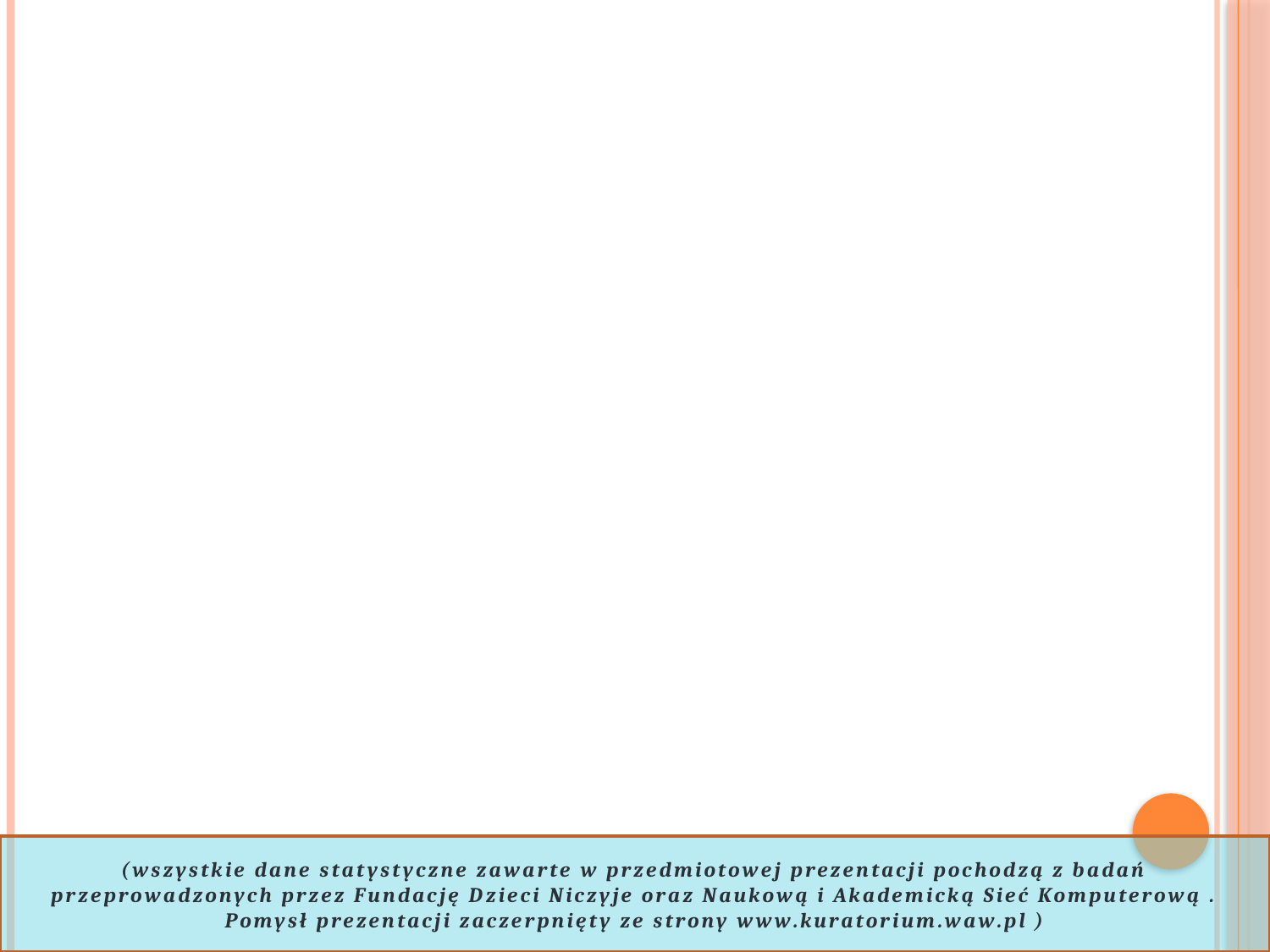

(wszystkie dane statystyczne zawarte w przedmiotowej prezentacji pochodzą z badań przeprowadzonych przez Fundację Dzieci Niczyje oraz Naukową i Akademicką Sieć Komputerową . Pomysł prezentacji zaczerpnięty ze strony www.kuratorium.waw.pl )